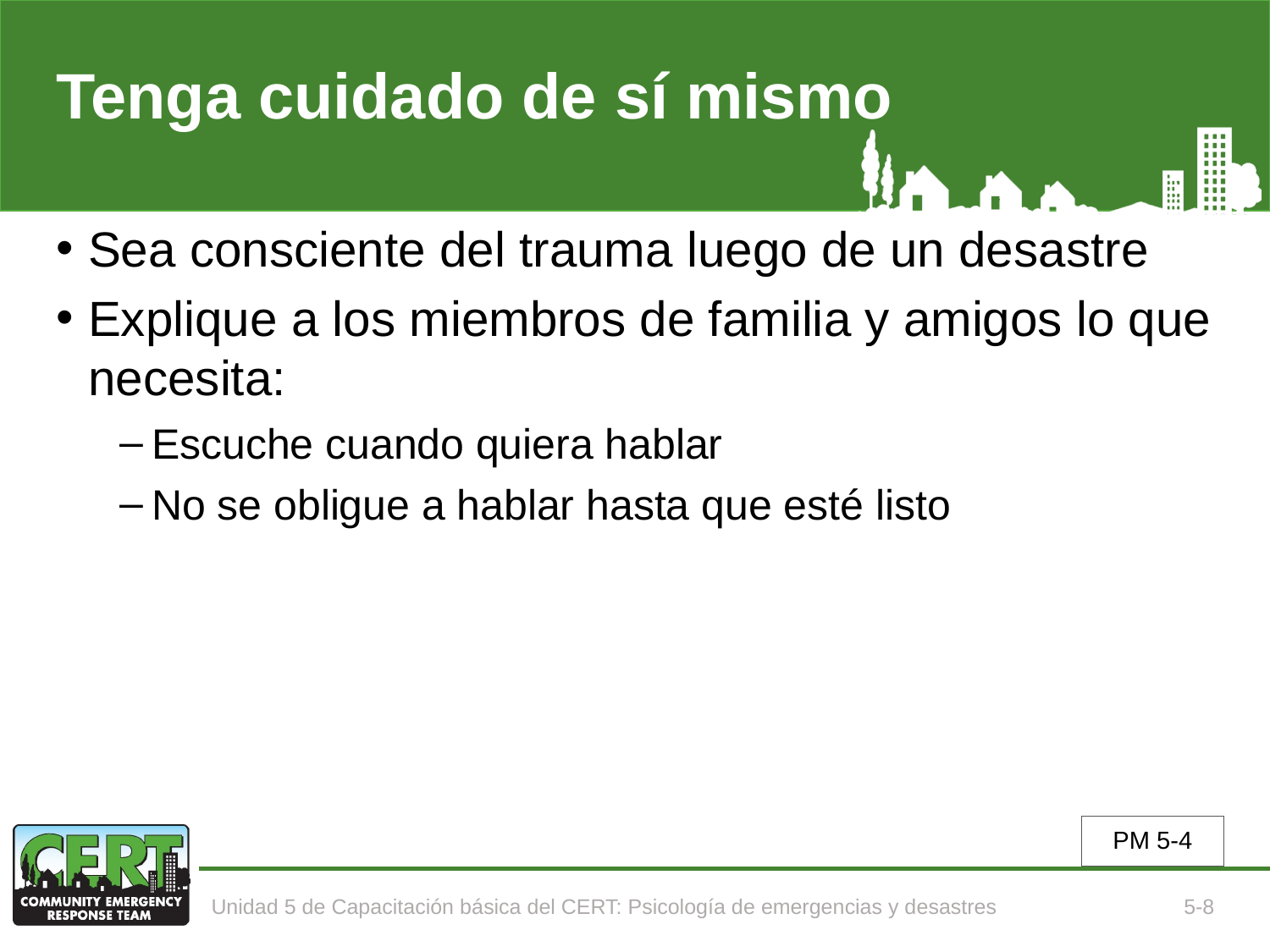

# Tenga cuidado de sí mismo
Sea consciente del trauma luego de un desastre
Explique a los miembros de familia y amigos lo que necesita:
Escuche cuando quiera hablar
No se obligue a hablar hasta que esté listo

PM 5-4
Unidad 5 de Capacitación básica del CERT: Psicología de emergencias y desastres
5-8